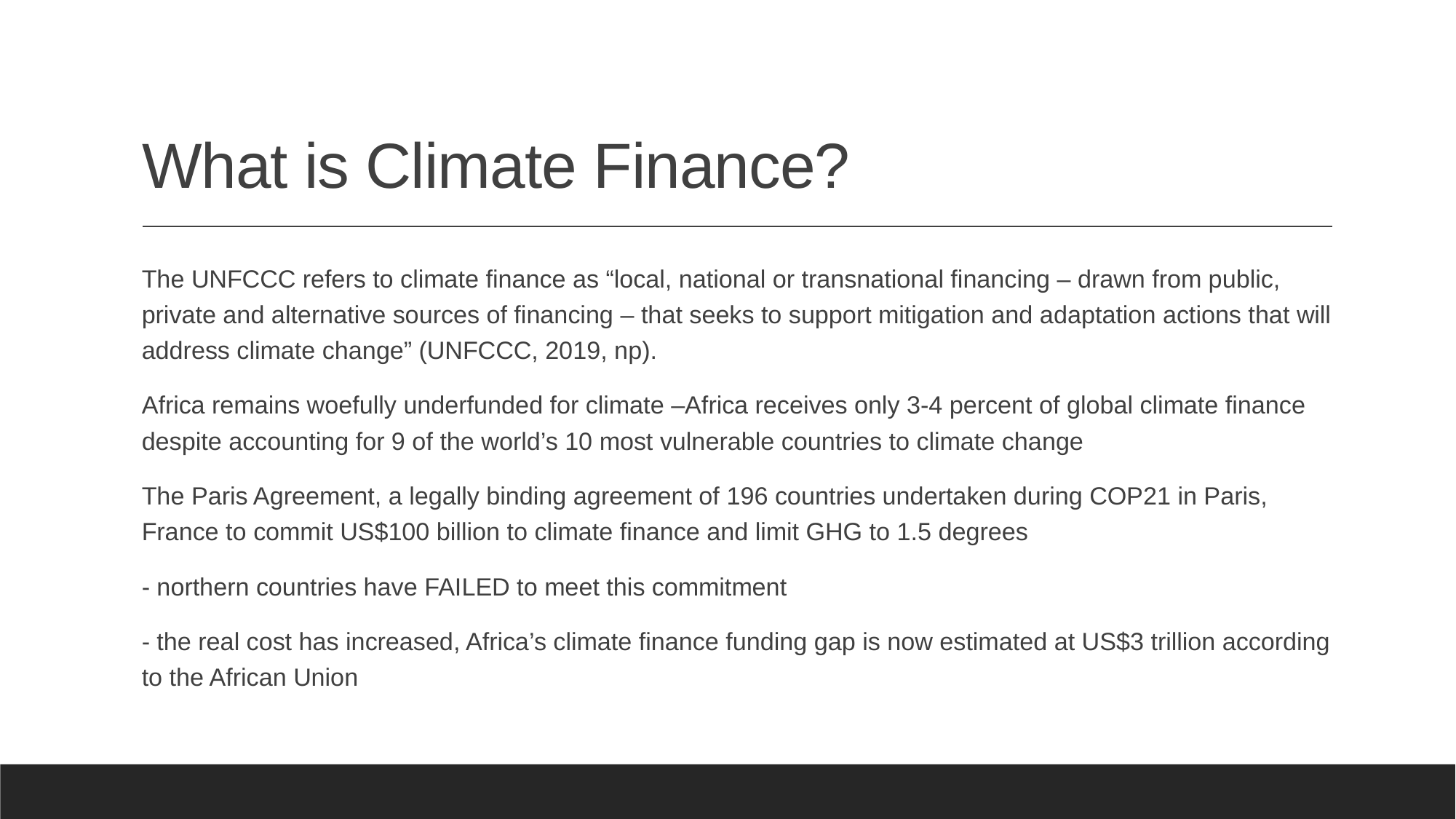

# What is Climate Finance?
The UNFCCC refers to climate finance as “local, national or transnational financing – drawn from public, private and alternative sources of financing – that seeks to support mitigation and adaptation actions that will address climate change” (UNFCCC, 2019, np).
Africa remains woefully underfunded for climate –Africa receives only 3-4 percent of global climate finance despite accounting for 9 of the world’s 10 most vulnerable countries to climate change
The Paris Agreement, a legally binding agreement of 196 countries undertaken during COP21 in Paris, France to commit US$100 billion to climate finance and limit GHG to 1.5 degrees
- northern countries have FAILED to meet this commitment
- the real cost has increased, Africa’s climate finance funding gap is now estimated at US$3 trillion according to the African Union